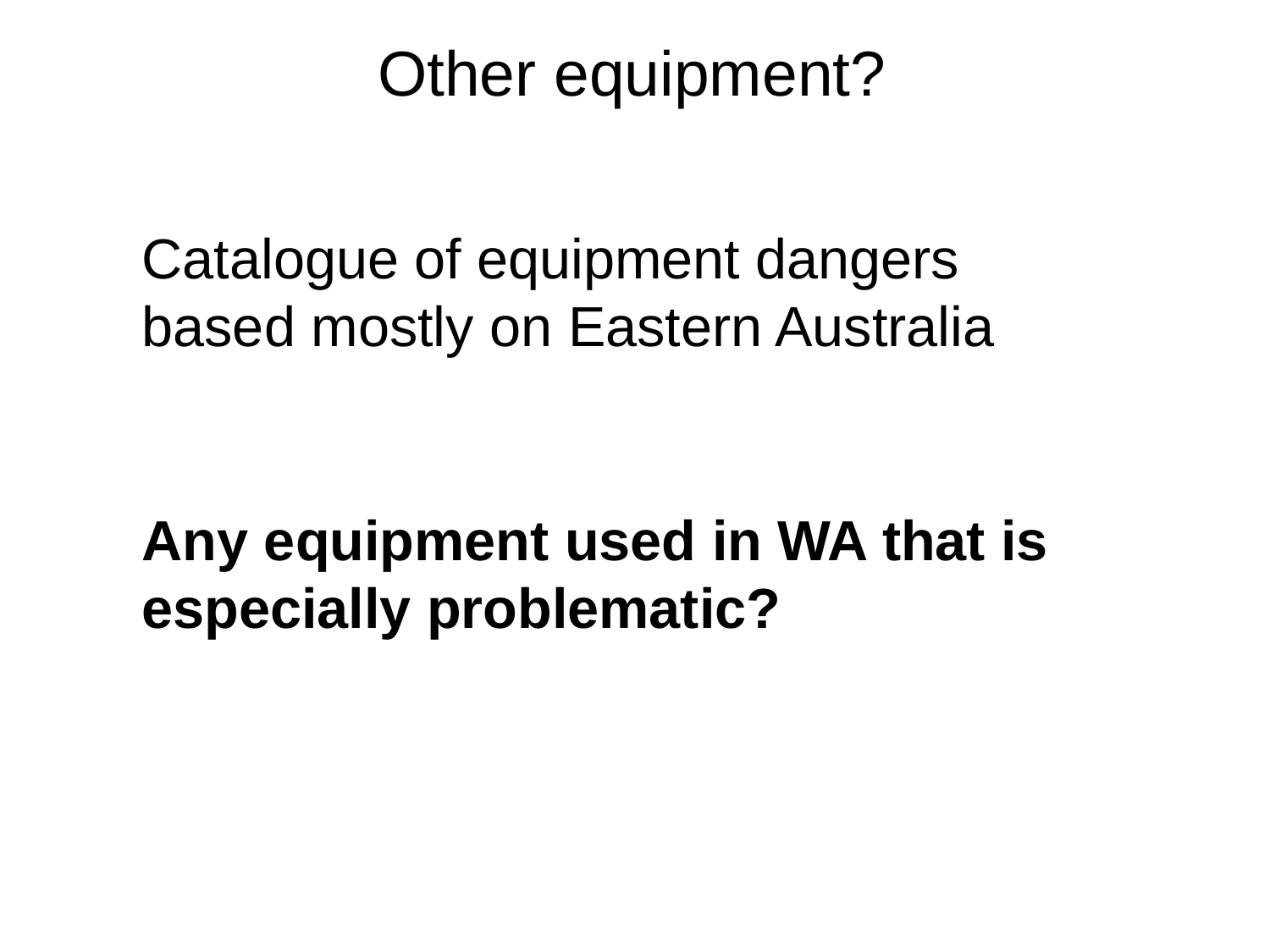

# Other equipment?
Catalogue of equipment dangers
based mostly on Eastern Australia
Any equipment used in WA that is especially problematic?